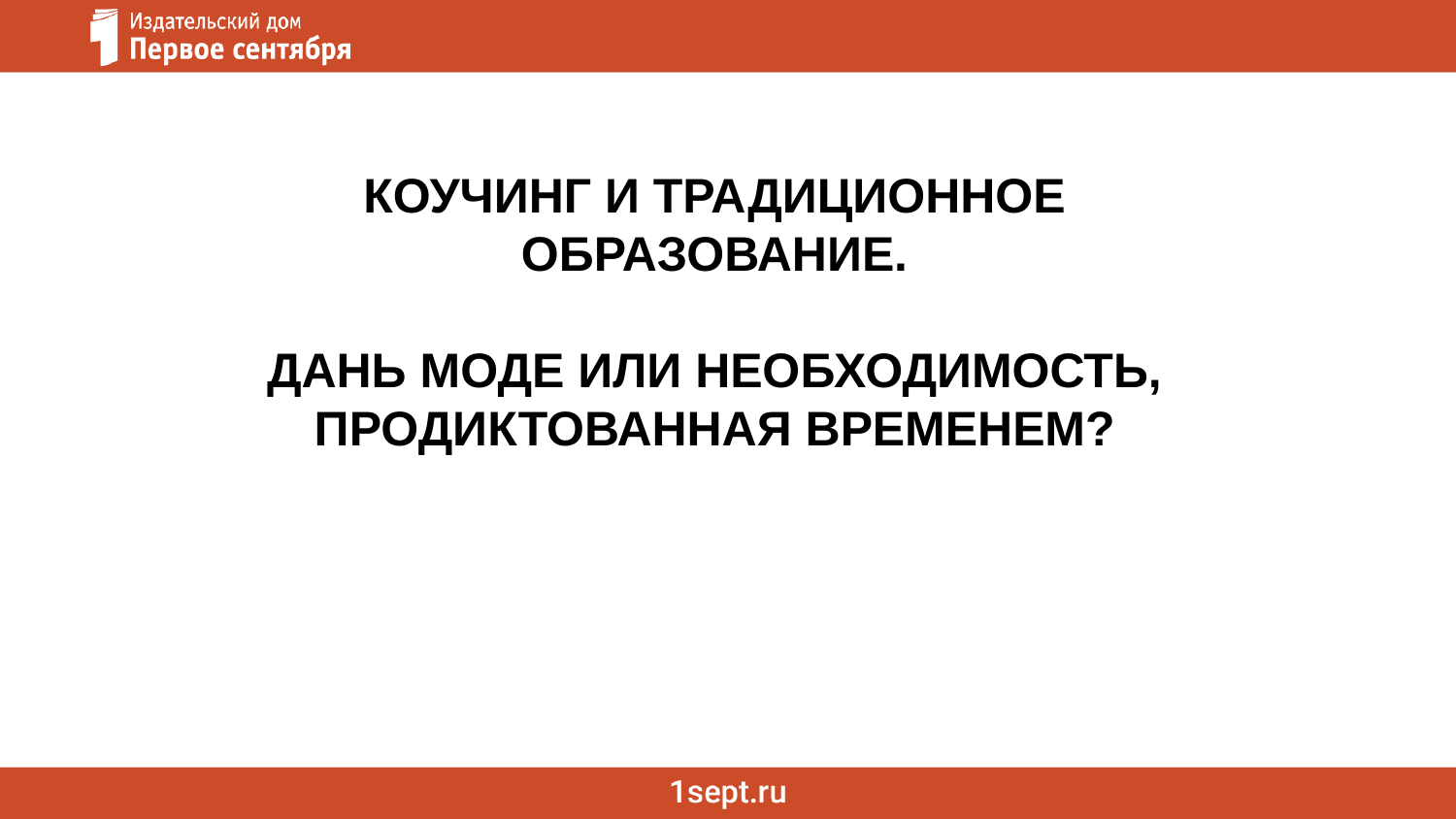

КОУЧИНГ И ТРАДИЦИОННОЕ ОБРАЗОВАНИЕ.

ДАНЬ МОДЕ ИЛИ НЕОБХОДИМОСТЬ, ПРОДИКТОВАННАЯ ВРЕМЕНЕМ?